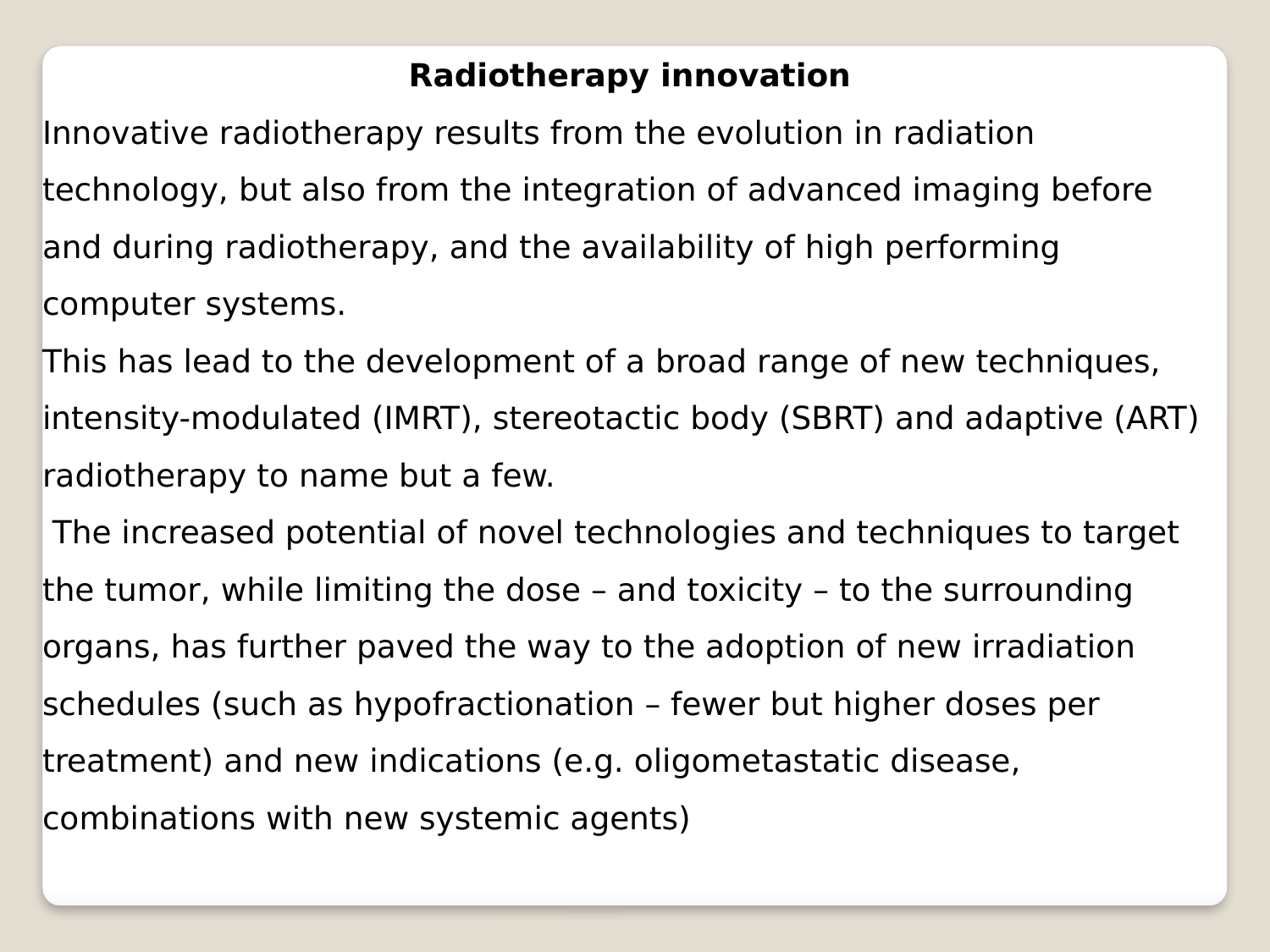

Radiotherapy innovation
Innovative radiotherapy results from the evolution in radiation technology, but also from the integration of advanced imaging before and during radiotherapy, and the availability of high performing computer systems.
This has lead to the development of a broad range of new techniques, intensity-modulated (IMRT), stereotactic body (SBRT) and adaptive (ART) radiotherapy to name but a few.
 The increased potential of novel technologies and techniques to target the tumor, while limiting the dose – and toxicity – to the surrounding organs, has further paved the way to the adoption of new irradiation schedules (such as hypofractionation – fewer but higher doses per treatment) and new indications (e.g. oligometastatic disease, combinations with new systemic agents)